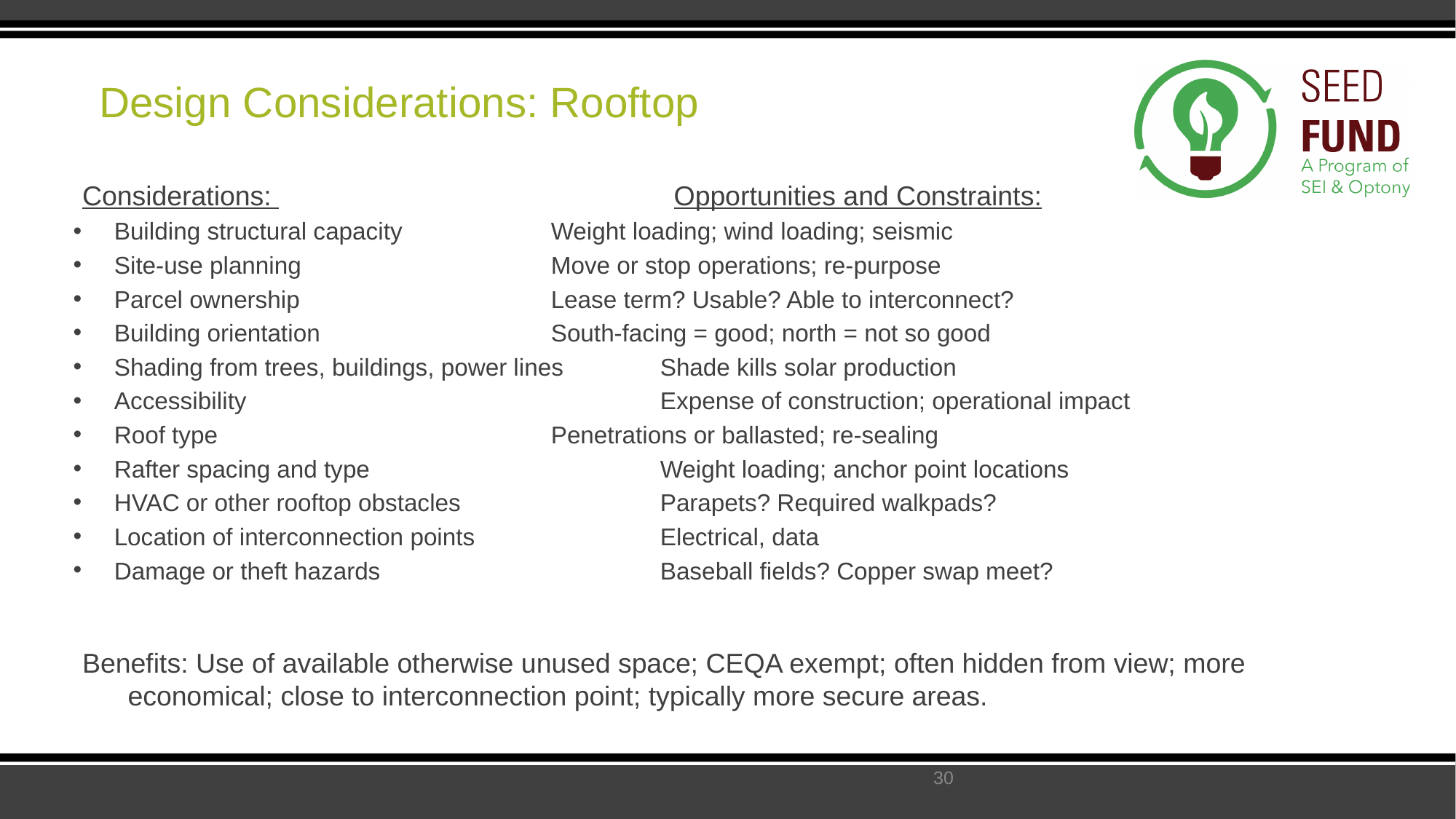

# Design Considerations: Rooftop
Considerations: 				Opportunities and Constraints:
Building structural capacity		Weight loading; wind loading; seismic
Site-use planning			Move or stop operations; re-purpose
Parcel ownership			Lease term? Usable? Able to interconnect?
Building orientation			South-facing = good; north = not so good
Shading from trees, buildings, power lines	Shade kills solar production
Accessibility				Expense of construction; operational impact
Roof type				Penetrations or ballasted; re-sealing
Rafter spacing and type			Weight loading; anchor point locations
HVAC or other rooftop obstacles		Parapets? Required walkpads?
Location of interconnection points		Electrical, data
Damage or theft hazards			Baseball fields? Copper swap meet?

Benefits: Use of available otherwise unused space; CEQA exempt; often hidden from view; more economical; close to interconnection point; typically more secure areas.

30